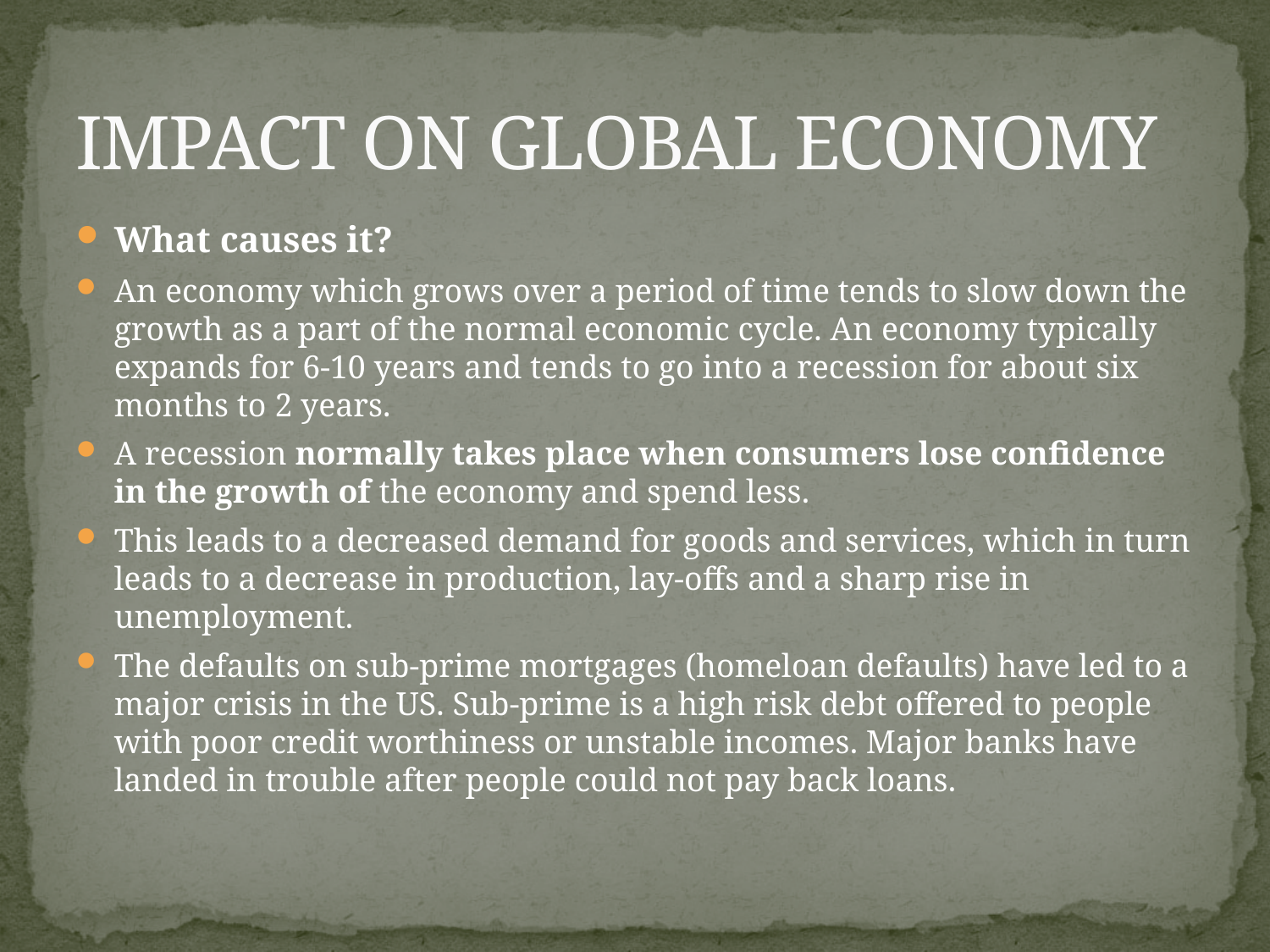

# IMPACT ON GLOBAL ECONOMY
What causes it?
An economy which grows over a period of time tends to slow down the growth as a part of the normal economic cycle. An economy typically expands for 6-10 years and tends to go into a recession for about six months to 2 years.
A recession normally takes place when consumers lose confidence in the growth of the economy and spend less.
This leads to a decreased demand for goods and services, which in turn leads to a decrease in production, lay-offs and a sharp rise in unemployment.
The defaults on sub-prime mortgages (homeloan defaults) have led to a major crisis in the US. Sub-prime is a high risk debt offered to people with poor credit worthiness or unstable incomes. Major banks have landed in trouble after people could not pay back loans.